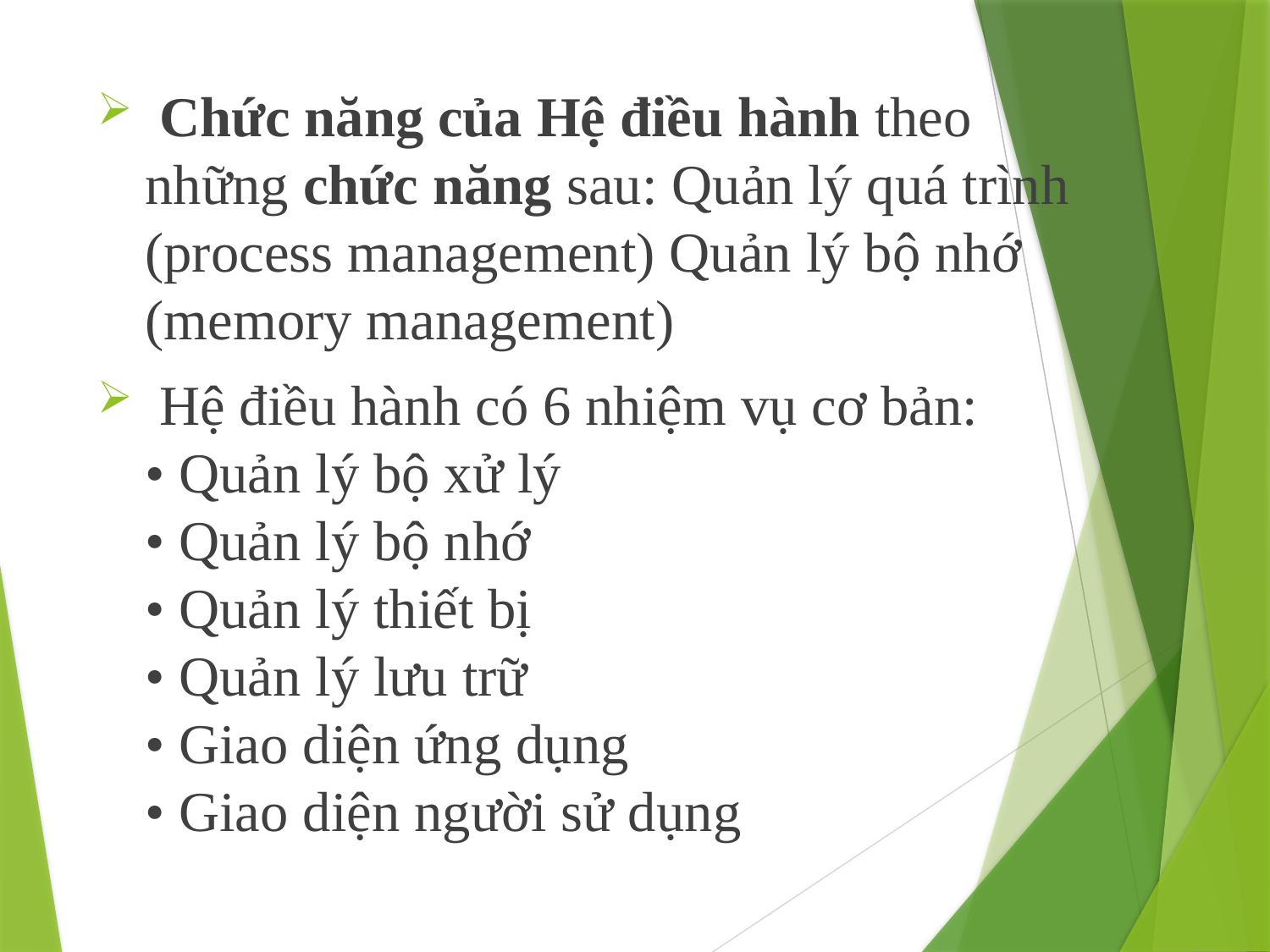

Chức năng của Hệ điều hành theo những chức năng sau: Quản lý quá trình (process management) Quản lý bộ nhớ (memory management)
 Hệ điều hành có 6 nhiệm vụ cơ bản: 
• Quản lý bộ xử lý 
• Quản lý bộ nhớ 
• Quản lý thiết bị 
• Quản lý lưu trữ 
• Giao diện ứng dụng 
• Giao diện người sử dụng